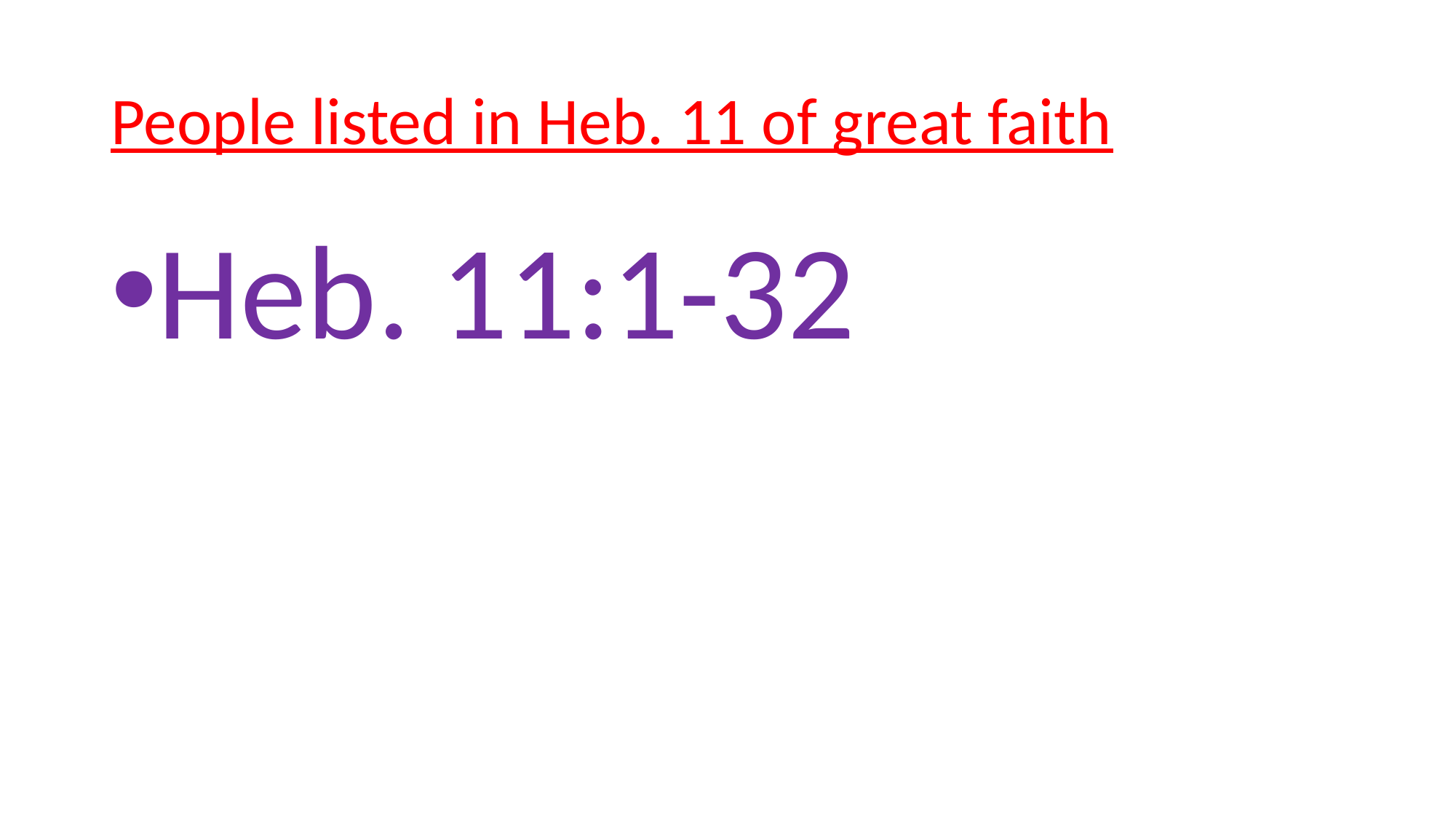

# People listed in Heb. 11 of great faith
Heb. 11:1-32